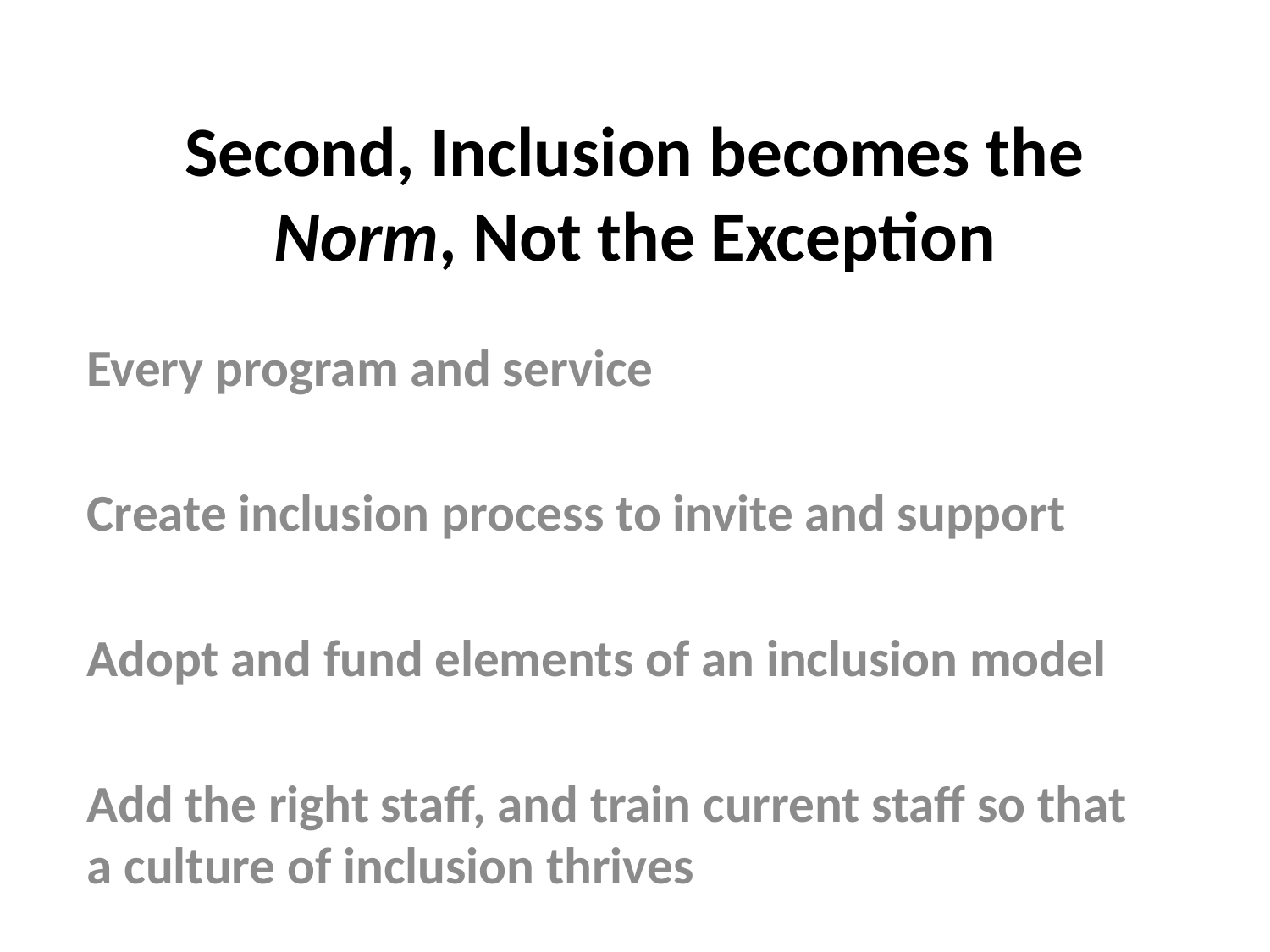

# Second, Inclusion becomes the Norm, Not the Exception
Every program and service

Create inclusion process to invite and support

Adopt and fund elements of an inclusion model

Add the right staff, and train current staff so that a culture of inclusion thrives